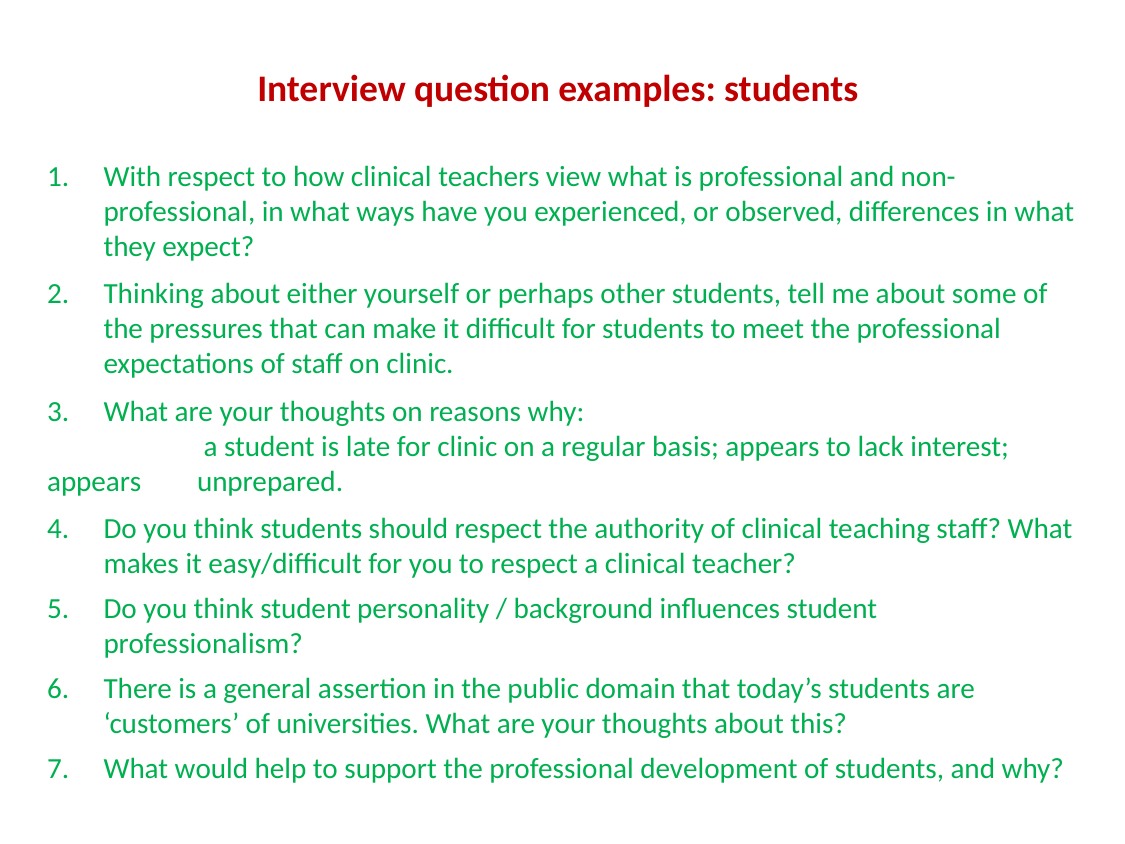

# Interview question examples: students
With respect to how clinical teachers view what is professional and non-professional, in what ways have you experienced, or observed, differences in what they expect?

Thinking about either yourself or perhaps other students, tell me about some of the pressures that can make it difficult for students to meet the professional expectations of staff on clinic.

What are your thoughts on reasons why:
	 a student is late for clinic on a regular basis; appears to lack interest; appears 	unprepared.

Do you think students should respect the authority of clinical teaching staff? What makes it easy/difficult for you to respect a clinical teacher?

Do you think student personality / background influences student professionalism?

There is a general assertion in the public domain that today’s students are ‘customers’ of universities. What are your thoughts about this?

What would help to support the professional development of students, and why?